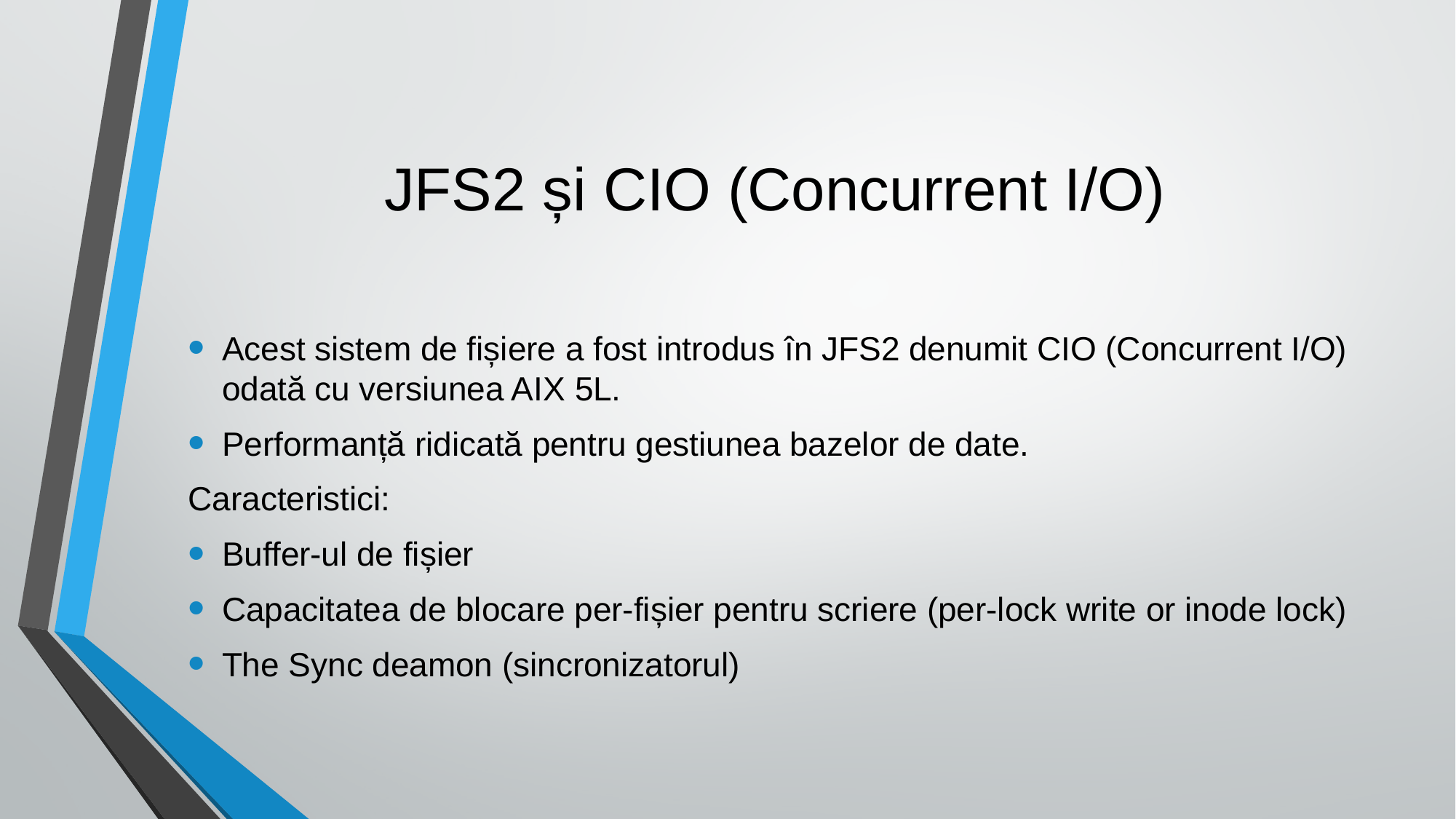

# JFS2 și CIO (Concurrent I/O)
Acest sistem de fișiere a fost introdus în JFS2 denumit CIO (Concurrent I/O) odată cu versiunea AIX 5L.
Performanță ridicată pentru gestiunea bazelor de date.
Caracteristici:
Buffer-ul de fișier
Capacitatea de blocare per-fișier pentru scriere (per-lock write or inode lock)
The Sync deamon (sincronizatorul)